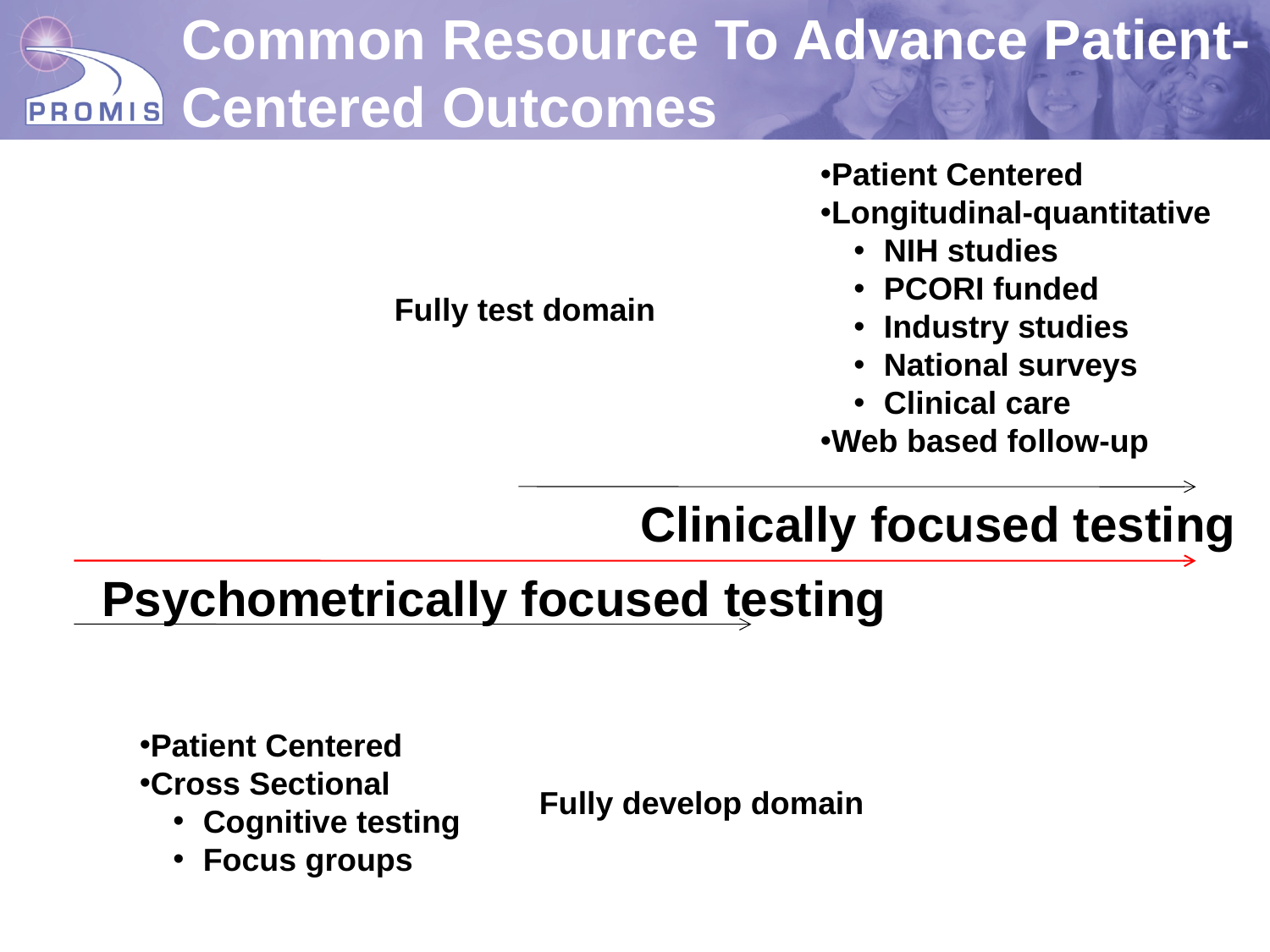

Common Resource To Advance Patient-Centered Outcomes

Patient Centered
Longitudinal-quantitative
NIH studies
PCORI funded
Industry studies
National surveys
Clinical care
Web based follow-up
Fully test domain

Clinically focused testing
Psychometrically focused testing
Patient Centered
Cross Sectional
Cognitive testing
Focus groups
Fully develop domain